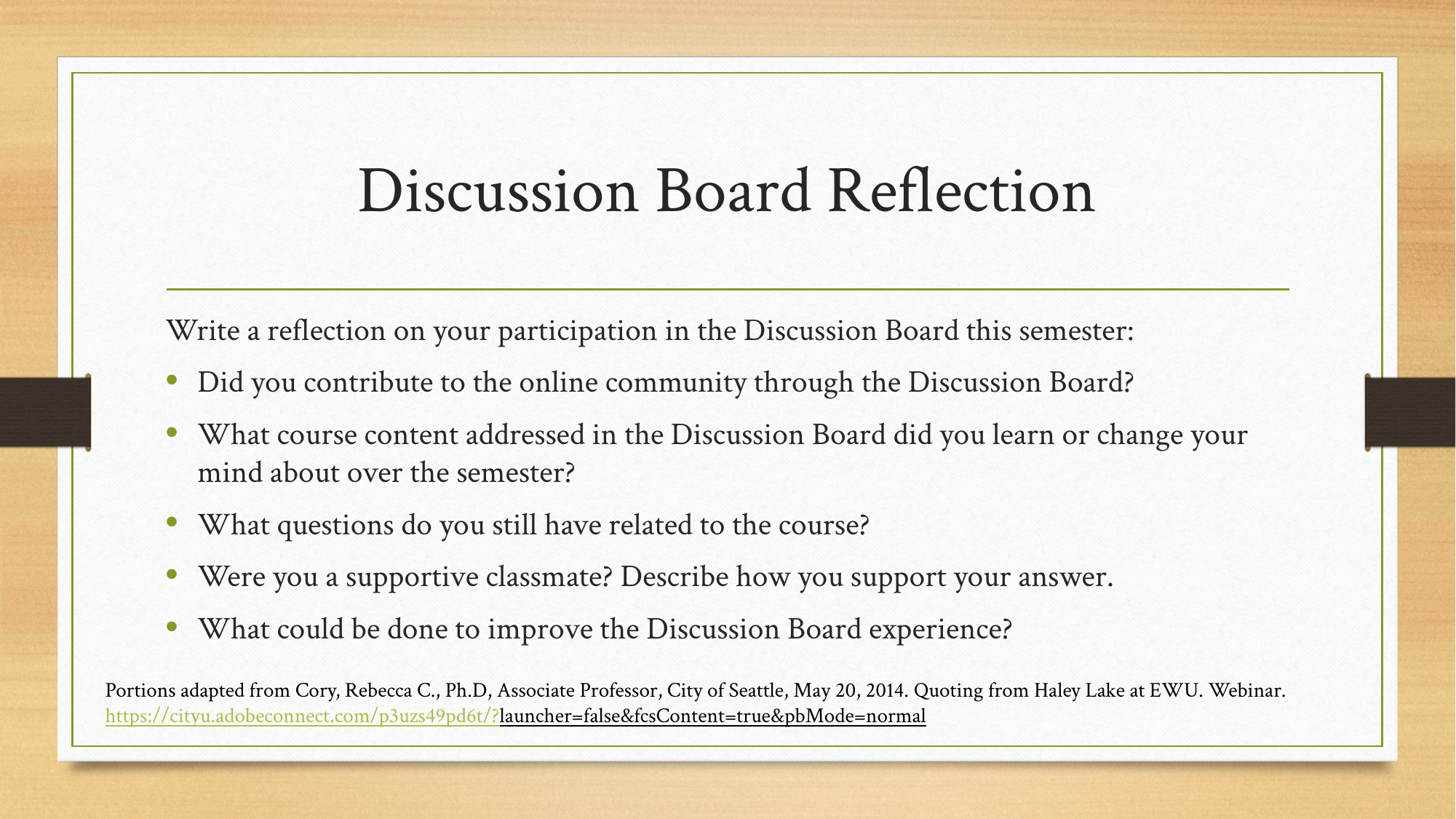

# Discussion Board Reflection
Write a reflection on your participation in the Discussion Board this semester:
Did you contribute to the online community through the Discussion Board?
What course content addressed in the Discussion Board did you learn or change your mind about over the semester?
What questions do you still have related to the course?
Were you a supportive classmate? Describe how you support your answer.
What could be done to improve the Discussion Board experience?

Portions adapted from Cory, Rebecca C., Ph.D, Associate Professor, City of Seattle, May 20, 2014. Quoting from Haley Lake at EWU. Webinar.
https://cityu.adobeconnect.com/p3uzs49pd6t/?launcher=false&fcsContent=true&pbMode=normal